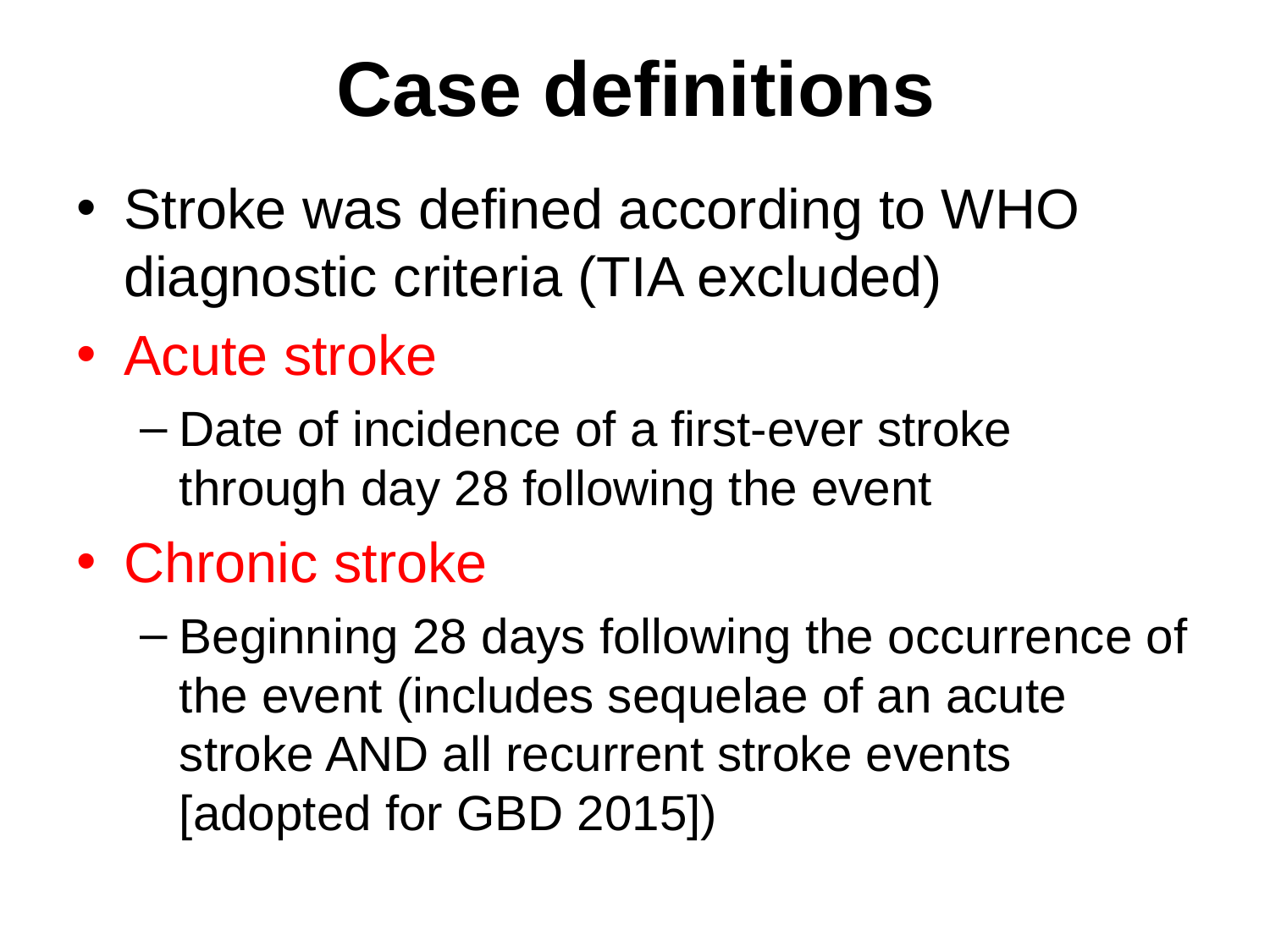

# Case definitions
Stroke was defined according to WHO diagnostic criteria (TIA excluded)
Acute stroke
Date of incidence of a first-ever stroke through day 28 following the event
Chronic stroke
Beginning 28 days following the occurrence of the event (includes sequelae of an acute stroke AND all recurrent stroke events [adopted for GBD 2015])